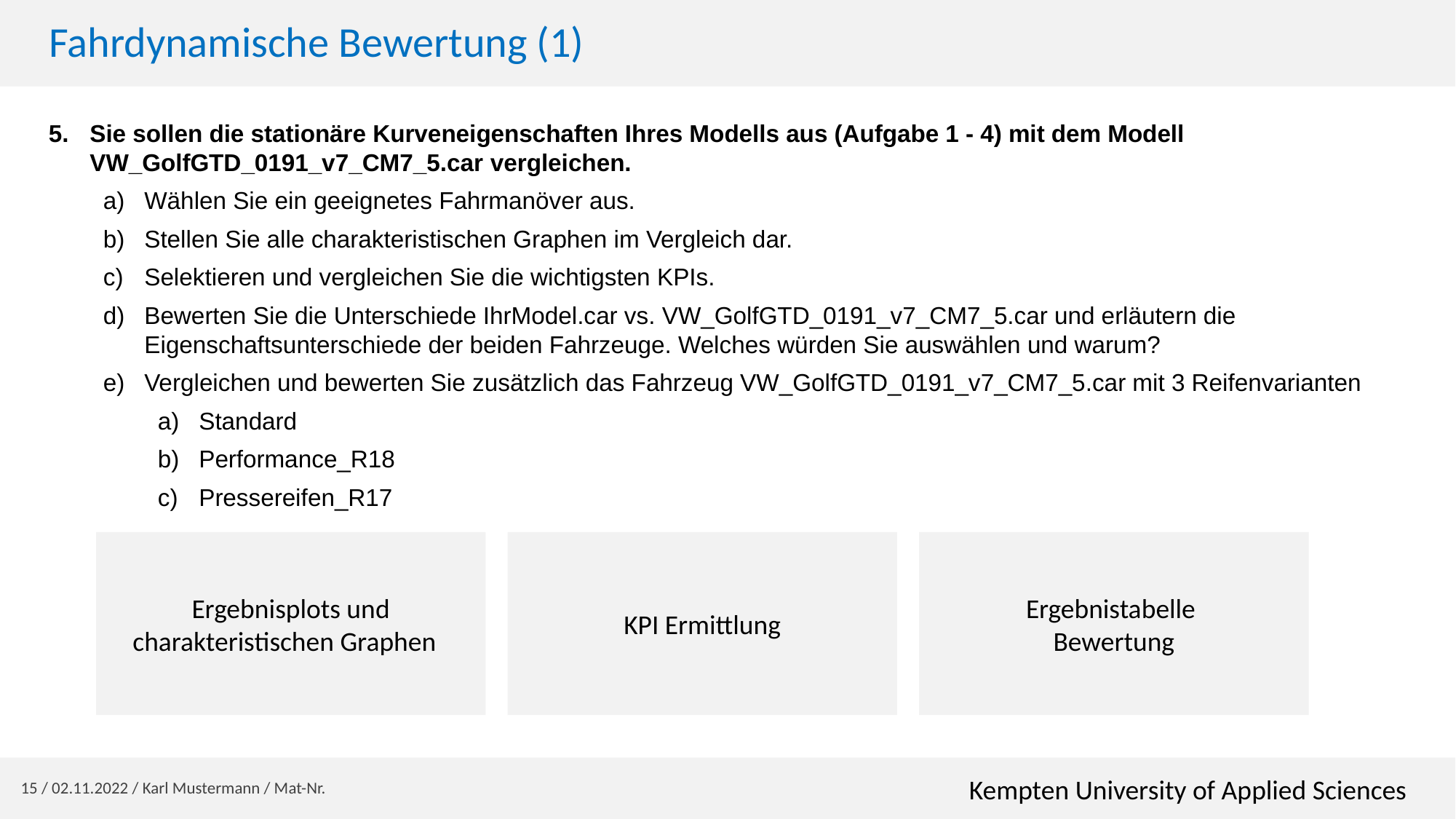

# Fahrdynamische Bewertung (1)
Sie sollen die stationäre Kurveneigenschaften Ihres Modells aus (Aufgabe 1 - 4) mit dem Modell VW_GolfGTD_0191_v7_CM7_5.car vergleichen.
Wählen Sie ein geeignetes Fahrmanöver aus.
Stellen Sie alle charakteristischen Graphen im Vergleich dar.
Selektieren und vergleichen Sie die wichtigsten KPIs.
Bewerten Sie die Unterschiede IhrModel.car vs. VW_GolfGTD_0191_v7_CM7_5.car und erläutern die Eigenschaftsunterschiede der beiden Fahrzeuge. Welches würden Sie auswählen und warum?
Vergleichen und bewerten Sie zusätzlich das Fahrzeug VW_GolfGTD_0191_v7_CM7_5.car mit 3 Reifenvarianten
Standard
Performance_R18
Pressereifen_R17
Ergebnisplots und charakteristischen Graphen
KPI Ermittlung
Ergebnistabelle
Bewertung